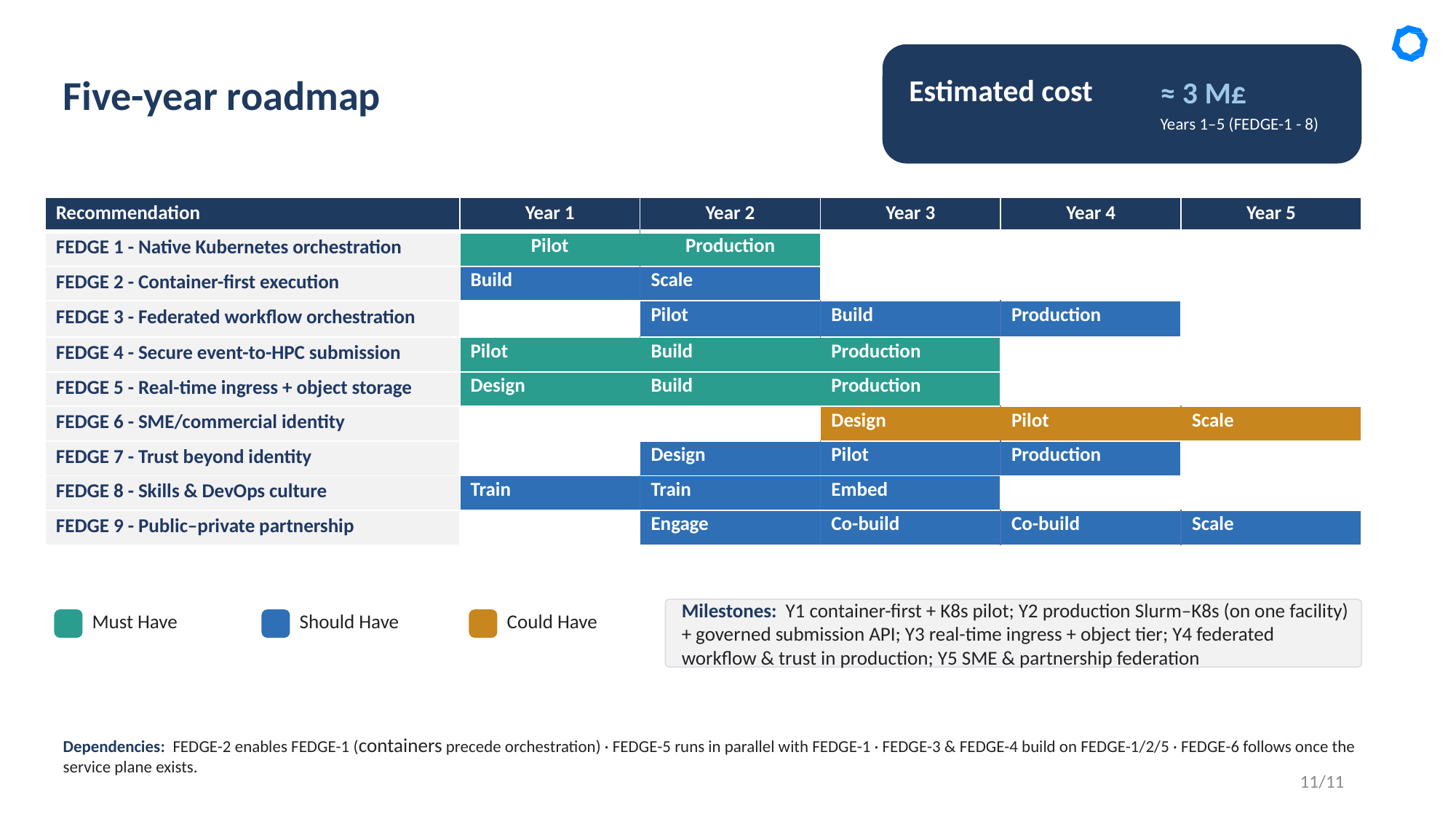

Estimated cost
≈ 3 M£
Years 1–5 (FEDGE-1 - 8)
Five-year roadmap
| Recommendation | Year 1 | Year 2 | Year 3 | Year 4 | Year 5 |
| --- | --- | --- | --- | --- | --- |
| FEDGE 1 - Native Kubernetes orchestration | Pilot | Production |  |  |  |
| FEDGE 2 - Container-first execution | Build | Scale |  |  |  |
| FEDGE 3 - Federated workflow orchestration |  | Pilot | Build | Production |  |
| FEDGE 4 - Secure event-to-HPC submission | Pilot | Build | Production |  |  |
| FEDGE 5 - Real-time ingress + object storage | Design | Build | Production |  |  |
| FEDGE 6 - SME/commercial identity |  |  | Design | Pilot | Scale |
| FEDGE 7 - Trust beyond identity |  | Design | Pilot | Production |  |
| FEDGE 8 - Skills & DevOps culture | Train | Train | Embed |  |  |
| FEDGE 9 - Public–private partnership |  | Engage | Co-build | Co-build | Scale |
Milestones:  Y1 container-first + K8s pilot; Y2 production Slurm–K8s (on one facility) + governed submission API; Y3 real-time ingress + object tier; Y4 federated workflow & trust in production; Y5 SME & partnership federation
Must Have
Should Have
Could Have

Dependencies:  FEDGE-2 enables FEDGE-1 (containers precede orchestration) · FEDGE-5 runs in parallel with FEDGE-1 · FEDGE-3 & FEDGE-4 build on FEDGE-1/2/5 · FEDGE-6 follows once the service plane exists.
11/11